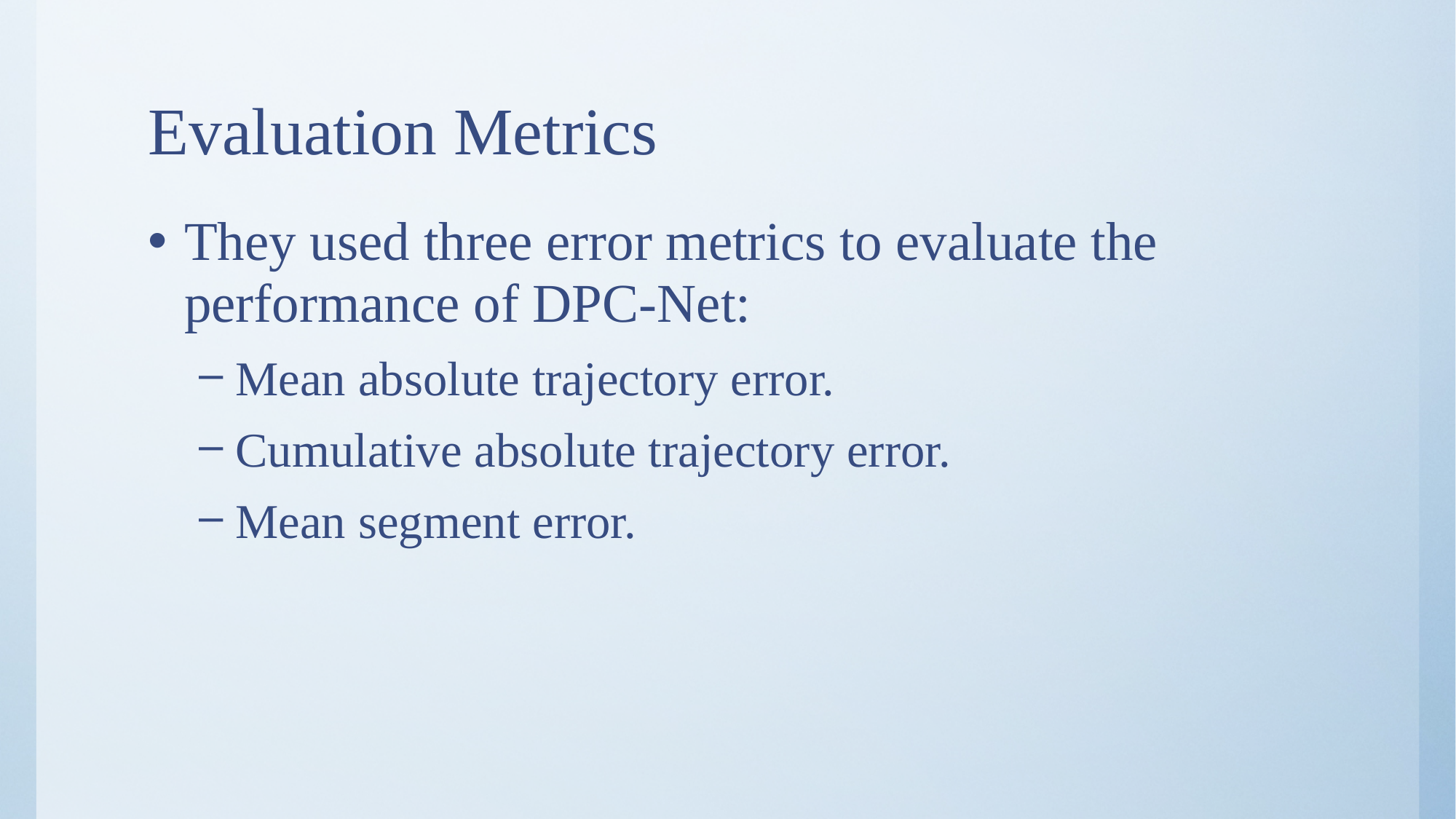

# Evaluation Metrics
They used three error metrics to evaluate the performance of DPC-Net:
Mean absolute trajectory error.
Cumulative absolute trajectory error.
Mean segment error.